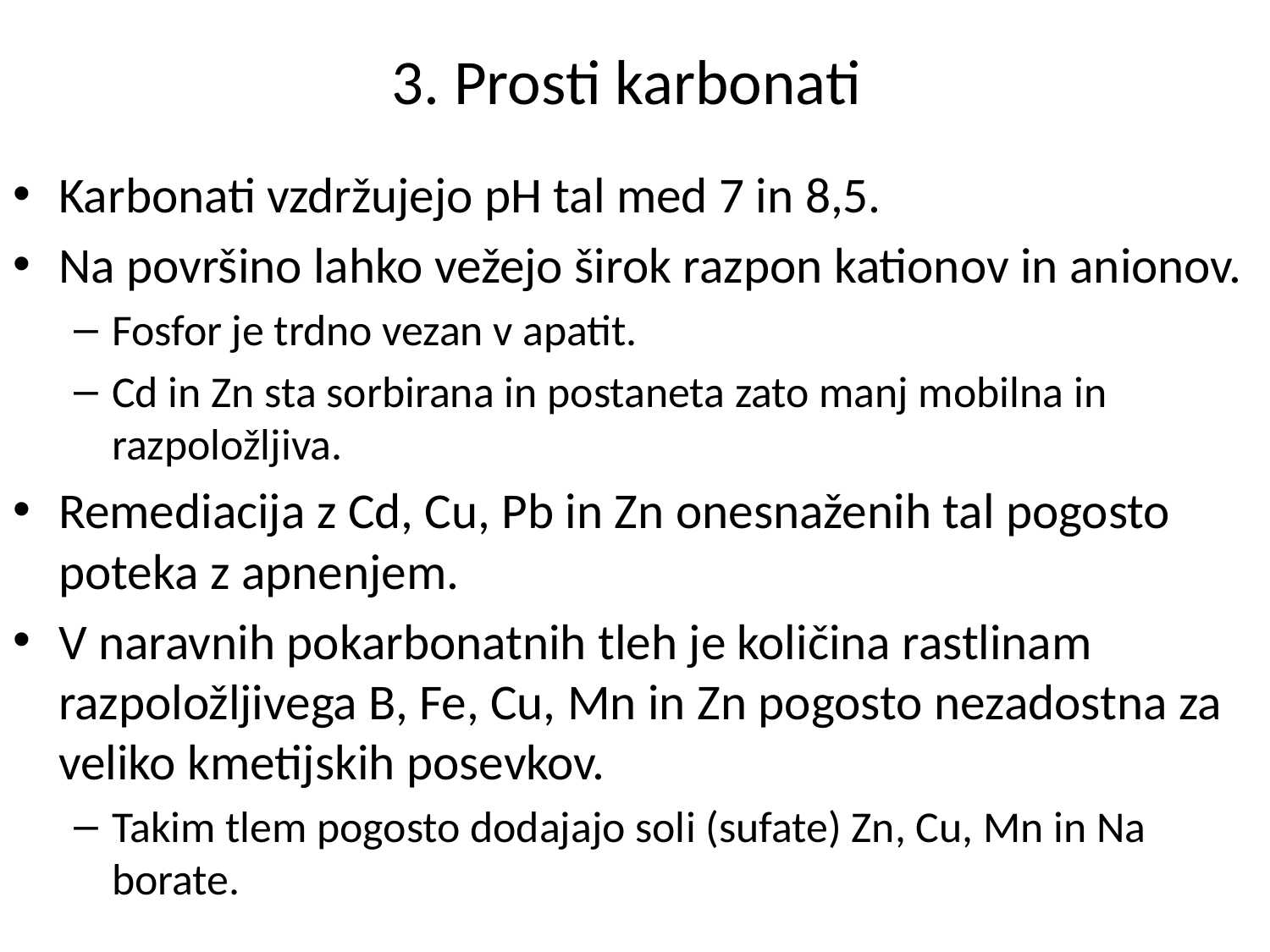

# 3. Prosti karbonati
Karbonati vzdržujejo pH tal med 7 in 8,5.
Na površino lahko vežejo širok razpon kationov in anionov.
Fosfor je trdno vezan v apatit.
Cd in Zn sta sorbirana in postaneta zato manj mobilna in razpoložljiva.
Remediacija z Cd, Cu, Pb in Zn onesnaženih tal pogosto poteka z apnenjem.
V naravnih pokarbonatnih tleh je količina rastlinam razpoložljivega B, Fe, Cu, Mn in Zn pogosto nezadostna za veliko kmetijskih posevkov.
Takim tlem pogosto dodajajo soli (sufate) Zn, Cu, Mn in Na borate.